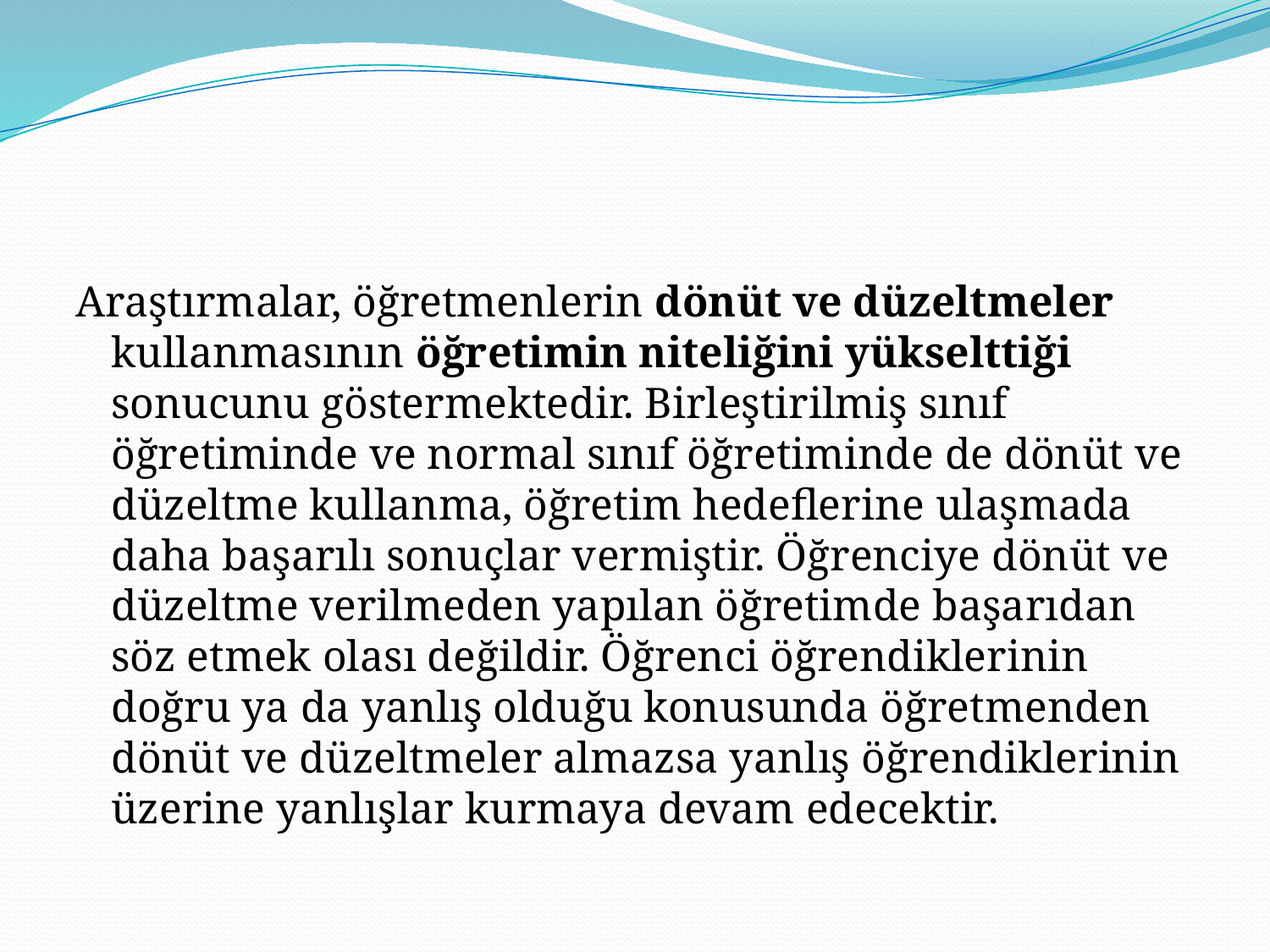

Araştırmalar, öğretmenlerin dönüt ve düzeltmeler kullanmasının öğretimin niteliğini yükselttiği sonucunu göstermektedir. Birleştirilmiş sınıf öğretiminde ve normal sınıf öğretiminde de dönüt ve düzeltme kullanma, öğretim hedeflerine ulaşmada daha başarılı sonuçlar vermiştir. Öğrenciye dönüt ve düzeltme verilmeden yapılan öğretimde başarıdan söz etmek olası değildir. Öğrenci öğrendiklerinin doğru ya da yanlış olduğu konusunda öğretmenden dönüt ve düzeltmeler almazsa yanlış öğrendiklerinin üzerine yanlışlar kurmaya devam edecektir.